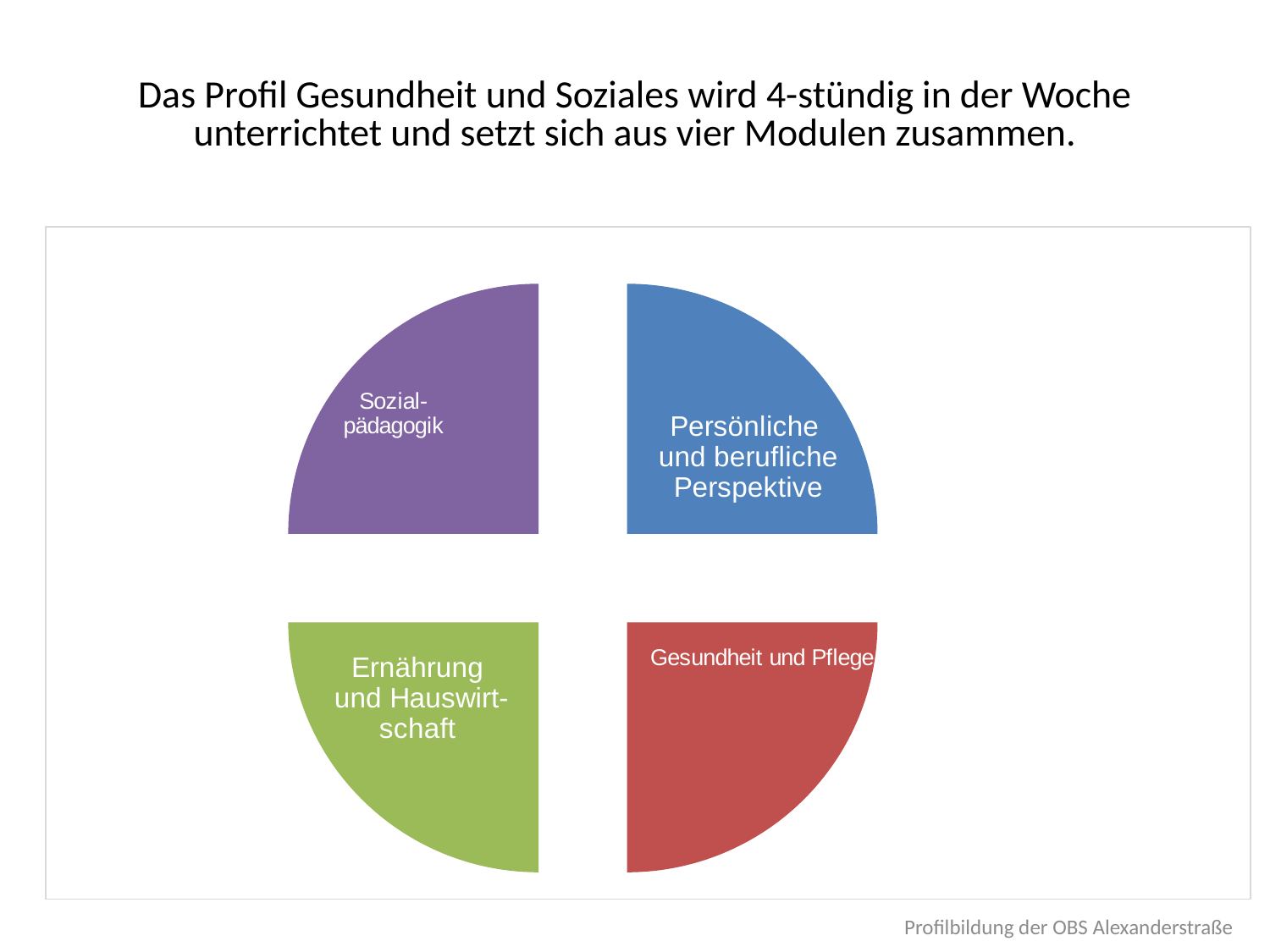

Das Profil Gesundheit und Soziales wird 4-stündig in der Woche unterrichtet und setzt sich aus vier Modulen zusammen.

### Chart

| Category | Module |
|---|---|
| Persönliche und berufliche Perspektive | 25.0 |
| Sozialpädagogik | 25.0 |
| Ernährung und Hauswirtschaft | 25.0 |
| Gesundheit und Pflege | 25.0 |
Profilbildung der OBS Alexanderstraße